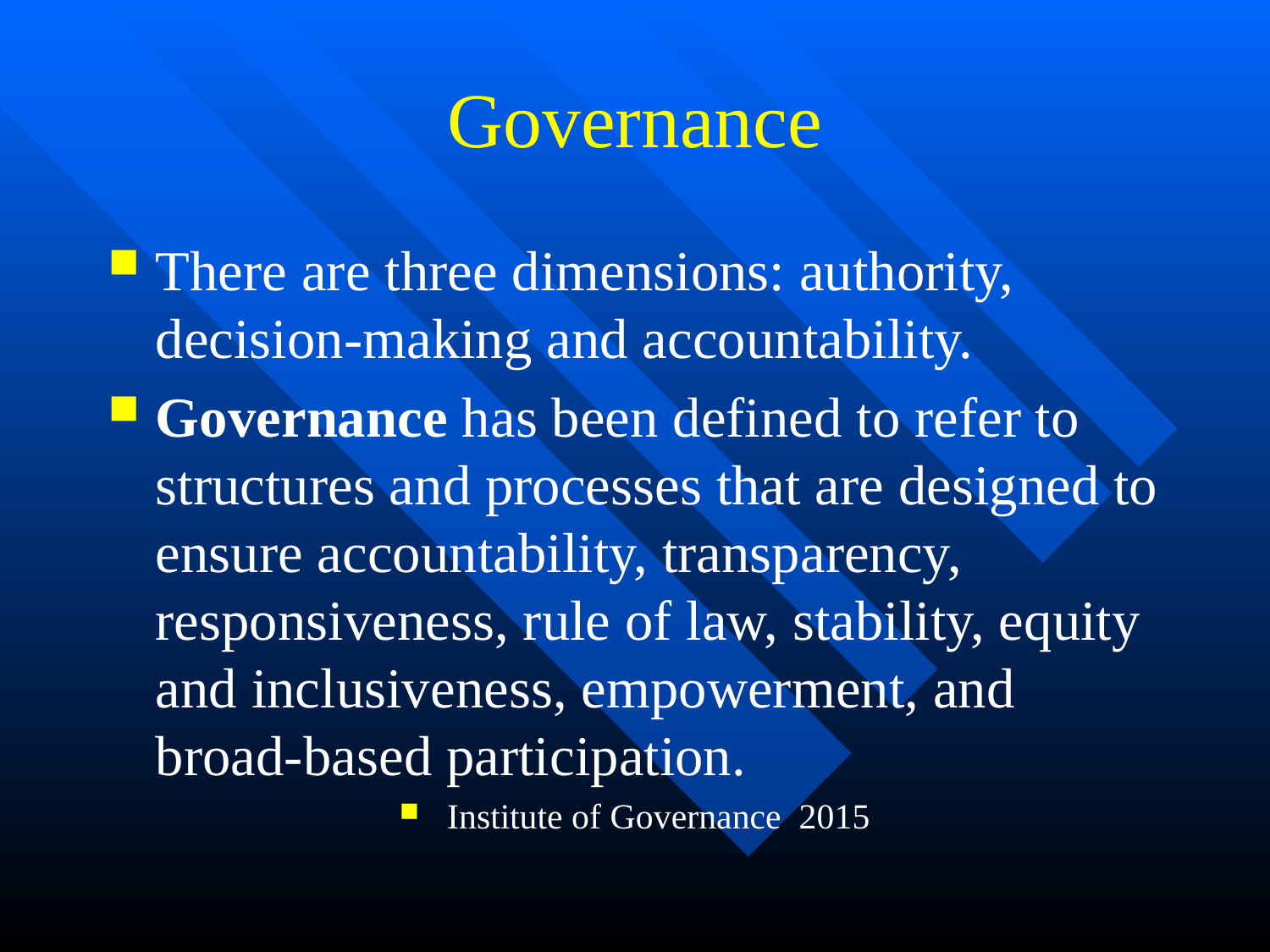

# Governance
There are three dimensions: authority, decision-making and accountability.
Governance has been defined to refer to structures and processes that are designed to ensure accountability, transparency, responsiveness, rule of law, stability, equity and inclusiveness, empowerment, and broad-based participation.
Institute of Governance  2015